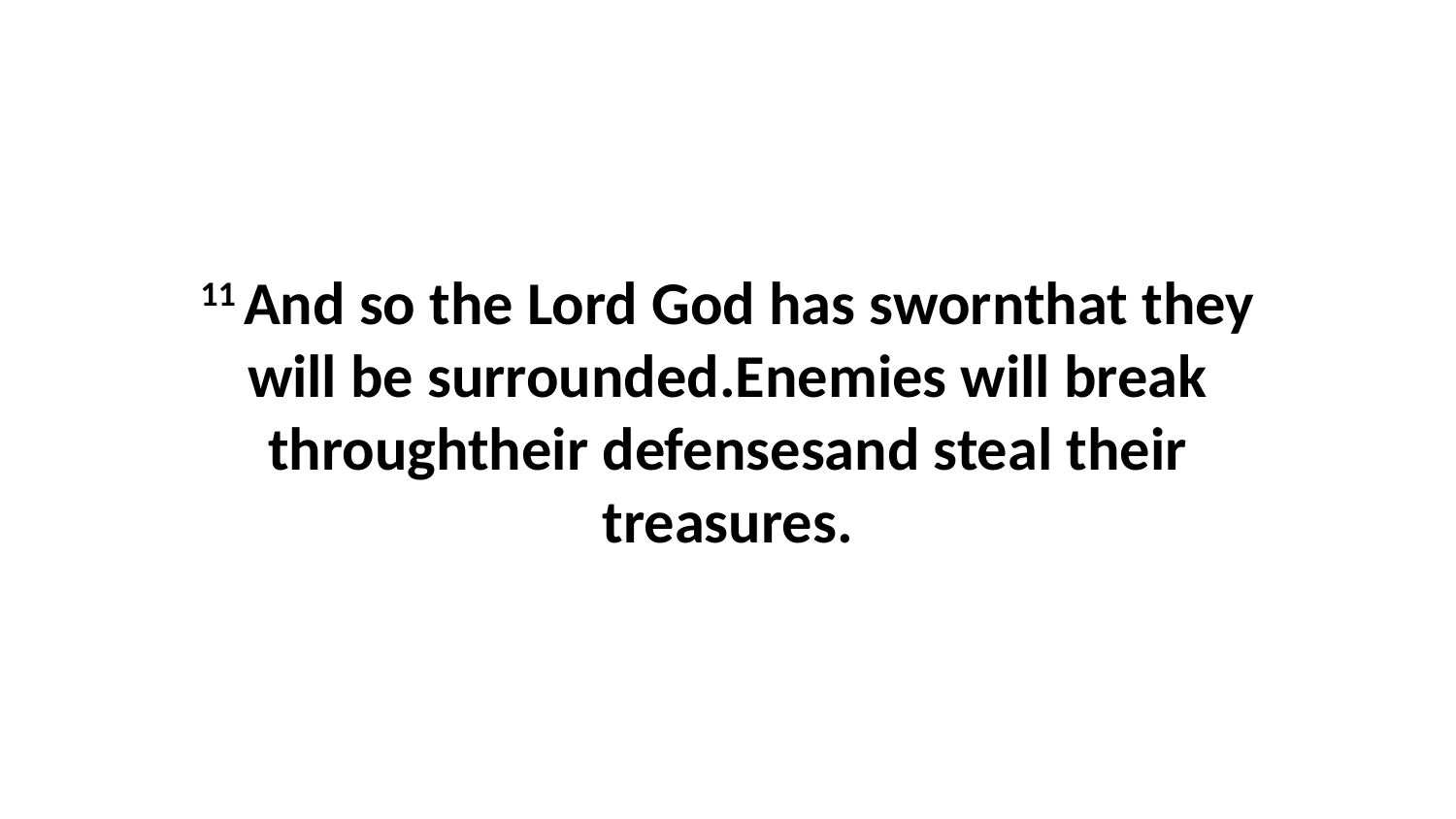

11 And so the Lord God has swornthat they will be surrounded.Enemies will break throughtheir defensesand steal their treasures.